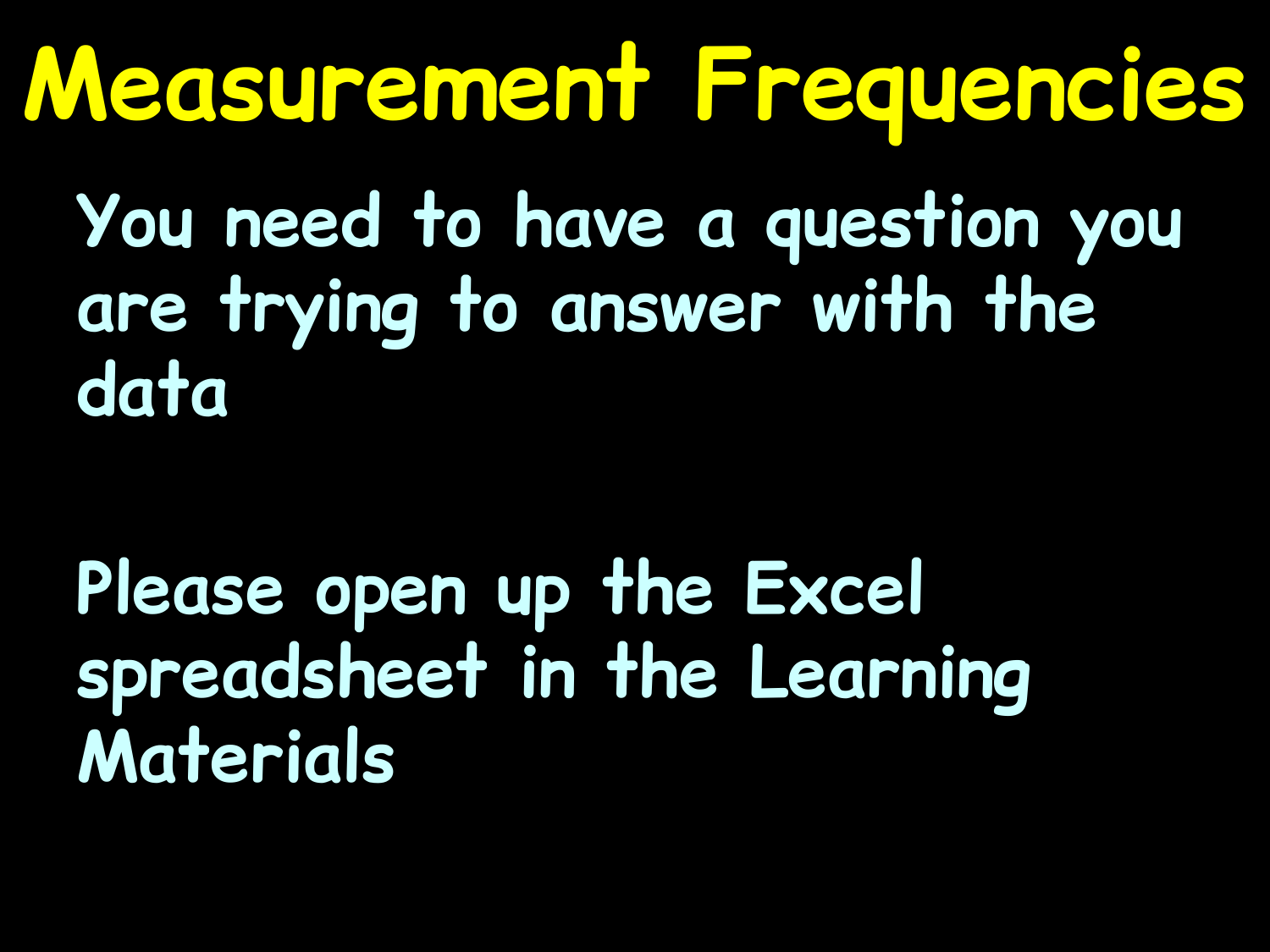

# Measurement Frequencies
You need to have a question you are trying to answer with the data

Please open up the Excel spreadsheet in the Learning Materials